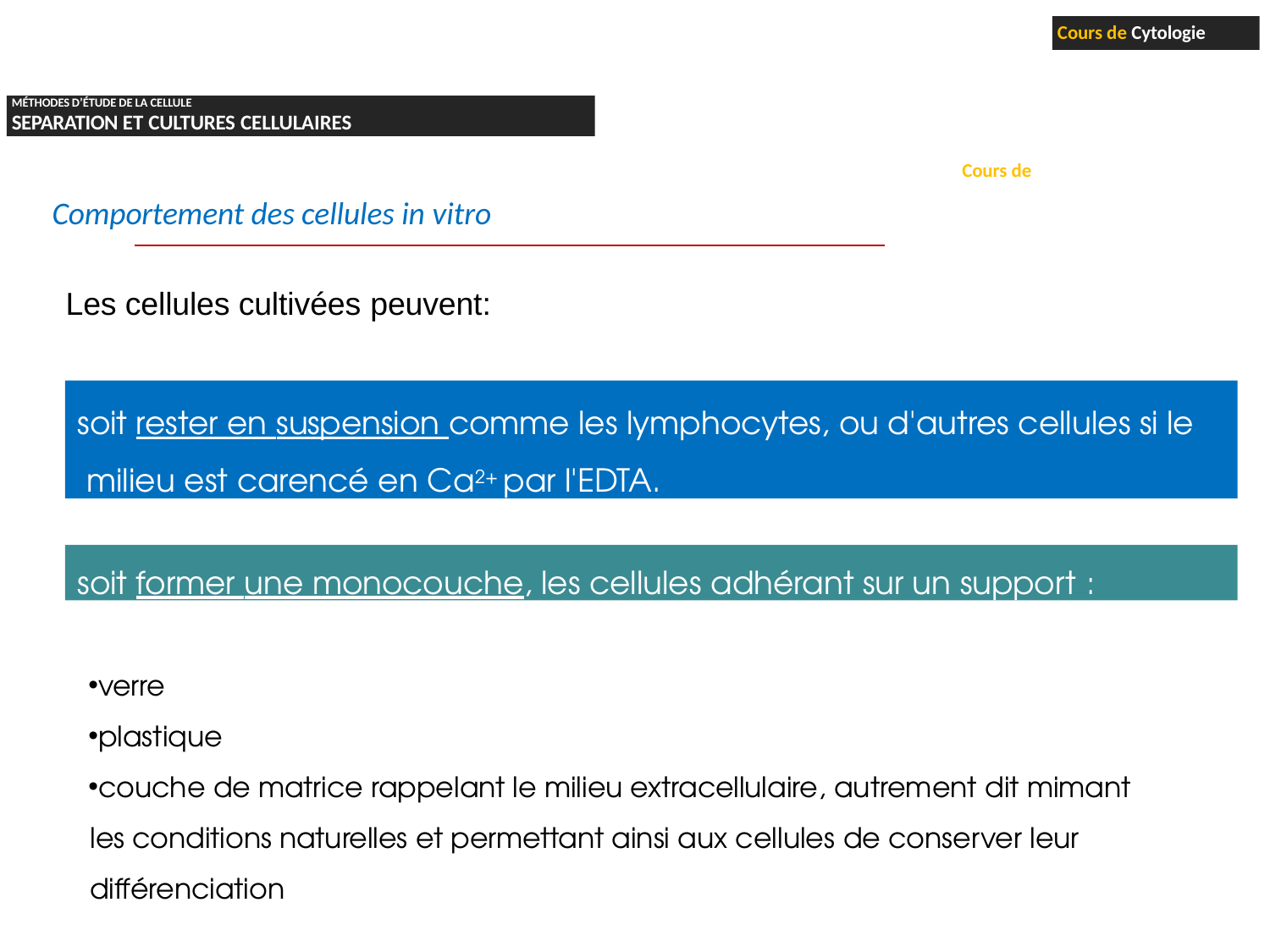

Cours de Cytologie
MÉTHODES D’ÉTUDE DE LA CELLULE
SEPARATION ET CULTURES CELLULAIRES

Cours de Technique de culture cellulaire
Comportement des cellules in vitro

Les cellules cultivées peuvent:

soit rester en suspension comme les lymphocytes, ou d'autres cellules si le  milieu est carencé en Ca2+ par l'EDTA.
soit former une monocouche, les cellules adhérant sur un support :

verre
plastique
couche de matrice rappelant le milieu extracellulaire, autrement dit mimant  les conditions naturelles et permettant ainsi aux cellules de conserver leur  différenciation